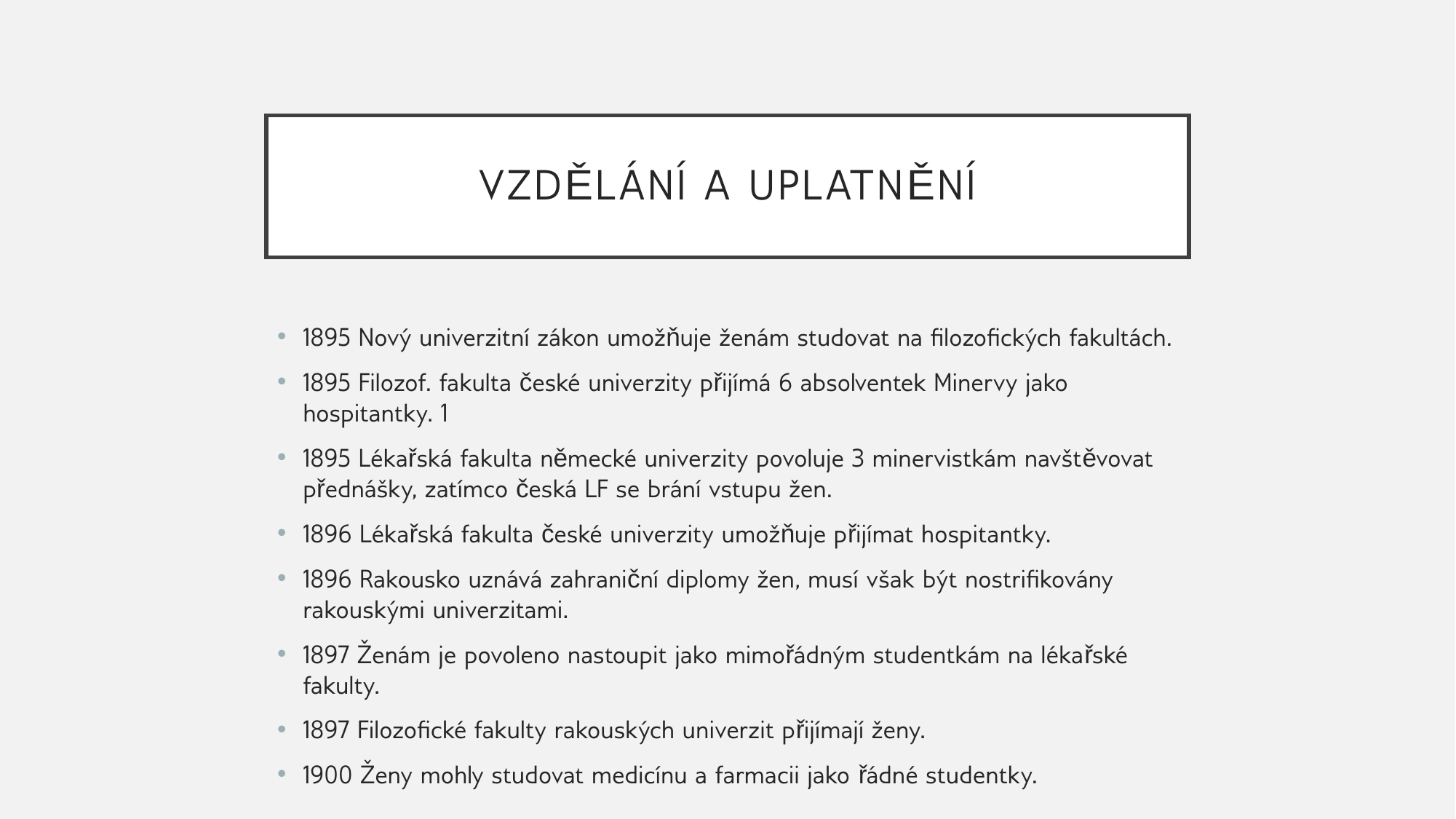

# Vzdělání a uplatnění
1895 Nový univerzitní zákon umožňuje ženám studovat na filozofických fakultách.
1895 Filozof. fakulta české univerzity přijímá 6 absolventek Minervy jako hospitantky. 1
1895 Lékařská fakulta německé univerzity povoluje 3 minervistkám navštěvovat přednášky, zatímco česká LF se brání vstupu žen.
1896 Lékařská fakulta české univerzity umožňuje přijímat hospitantky.
1896 Rakousko uznává zahraniční diplomy žen, musí však být nostrifikovány rakouskými univerzitami.
1897 Ženám je povoleno nastoupit jako mimořádným studentkám na lékařské fakulty.
1897 Filozofické fakulty rakouských univerzit přijímají ženy.
1900 Ženy mohly studovat medicínu a farmacii jako řádné studentky.